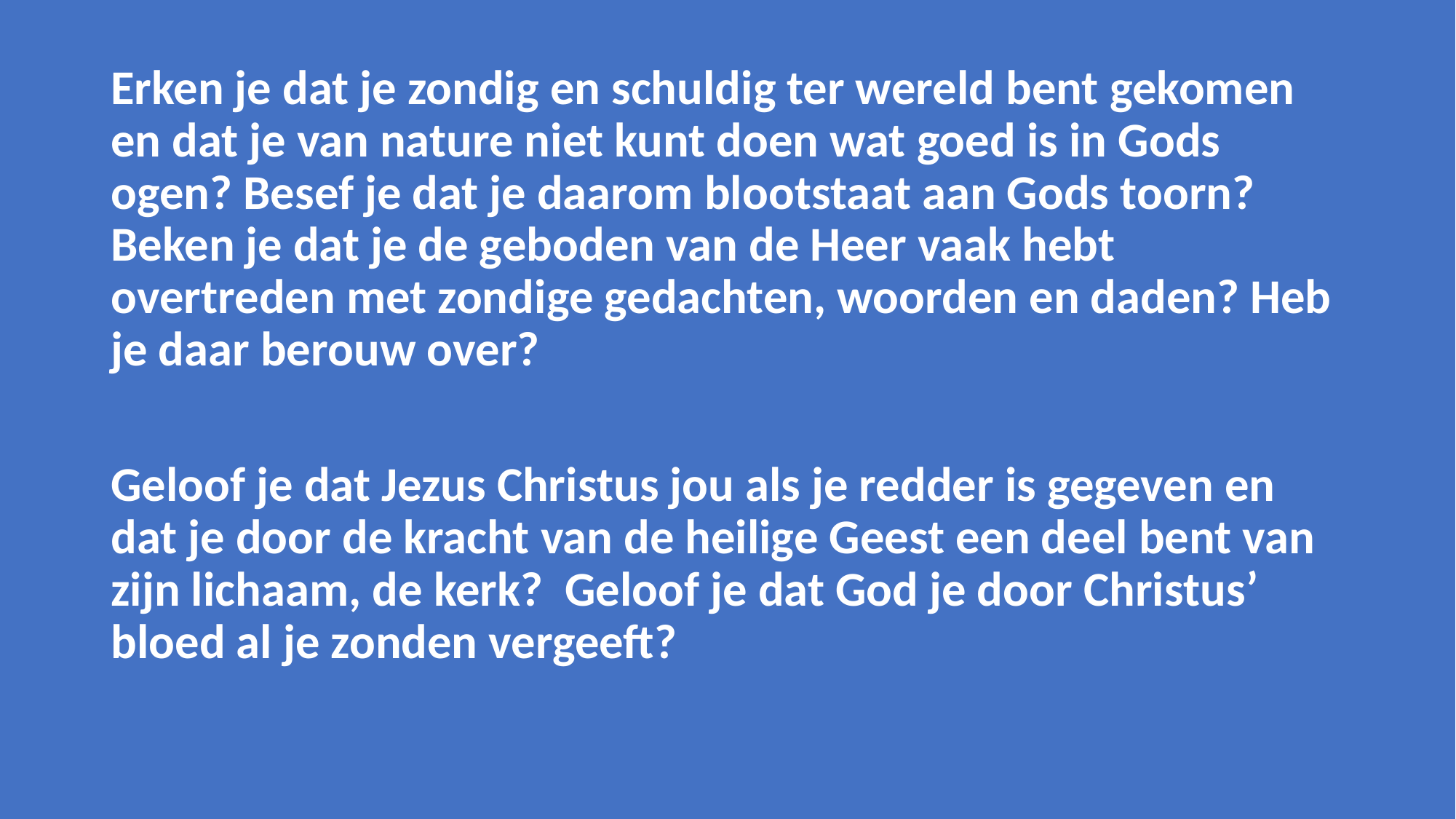

Erken je dat je zondig en schuldig ter wereld bent gekomen en dat je van nature niet kunt doen wat goed is in Gods ogen? Besef je dat je daarom blootstaat aan Gods toorn? Beken je dat je de geboden van de Heer vaak hebt overtreden met zondige gedachten, woorden en daden? Heb je daar berouw over?

Geloof je dat Jezus Christus jou als je redder is gegeven en dat je door de kracht van de heilige Geest een deel bent van zijn lichaam, de kerk?  Geloof je dat God je door Christus’ bloed al je zonden vergeeft?